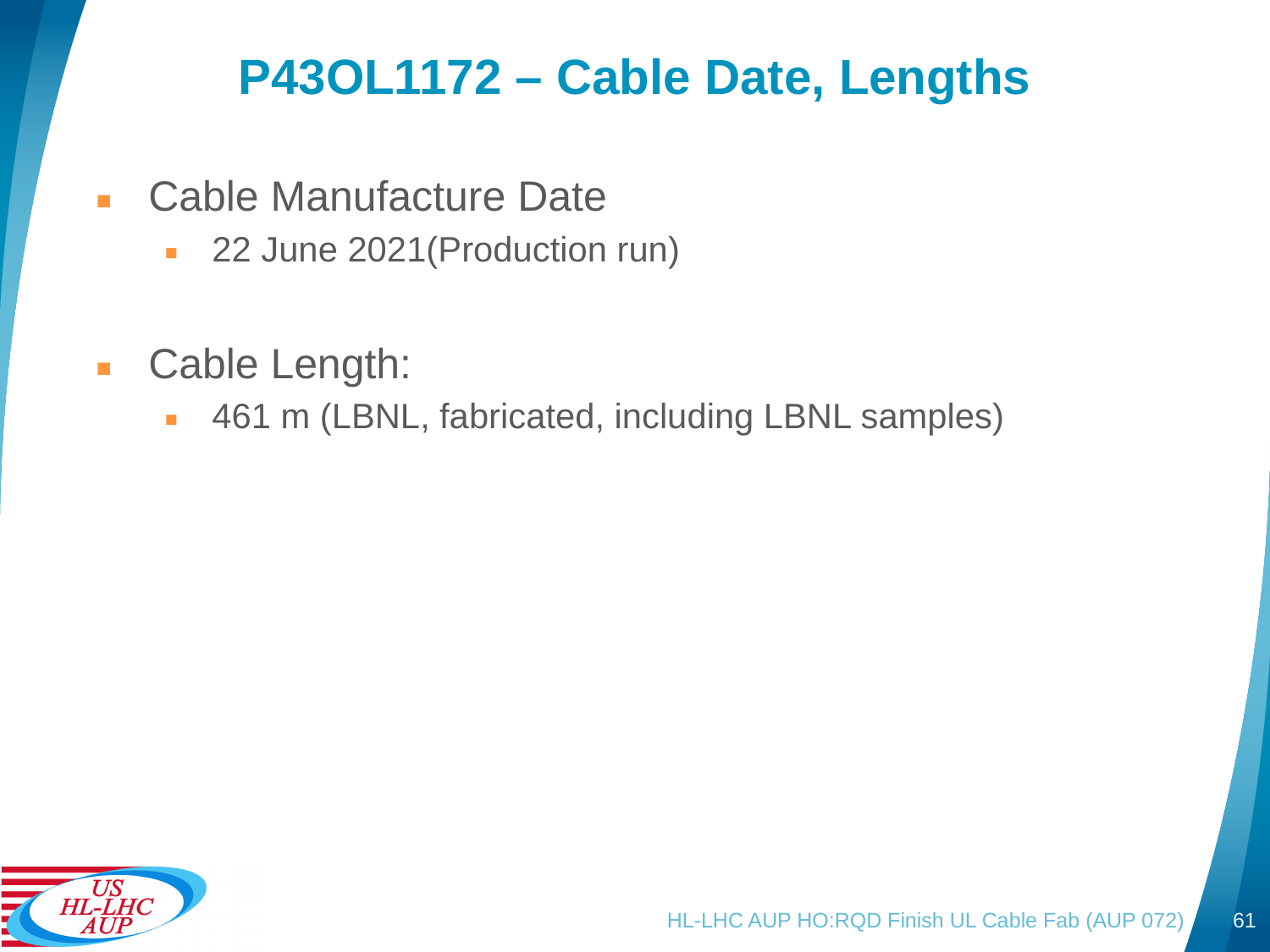

# P43OL1172 – Cable Date, Lengths
Cable Manufacture Date
22 June 2021(Production run)

Cable Length:
461 m (LBNL, fabricated, including LBNL samples)

HL-LHC AUP HO:RQD Finish UL Cable Fab (AUP 072)
61